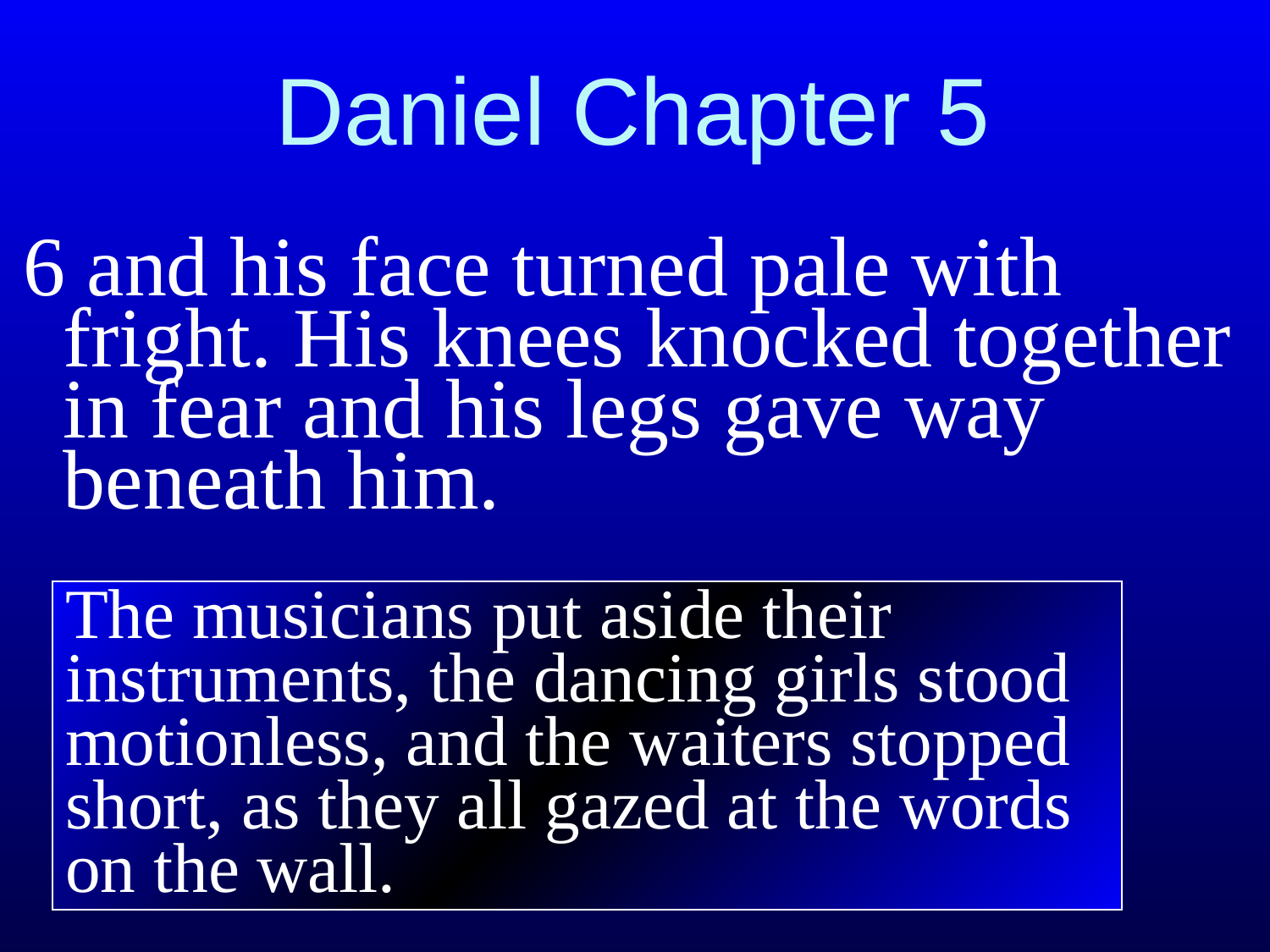

# Daniel Chapter 5
6 and his face turned pale with fright. His knees knocked together in fear and his legs gave way beneath him.
The musicians put aside their instruments, the dancing girls stood motionless, and the waiters stopped short, as they all gazed at the words on the wall.